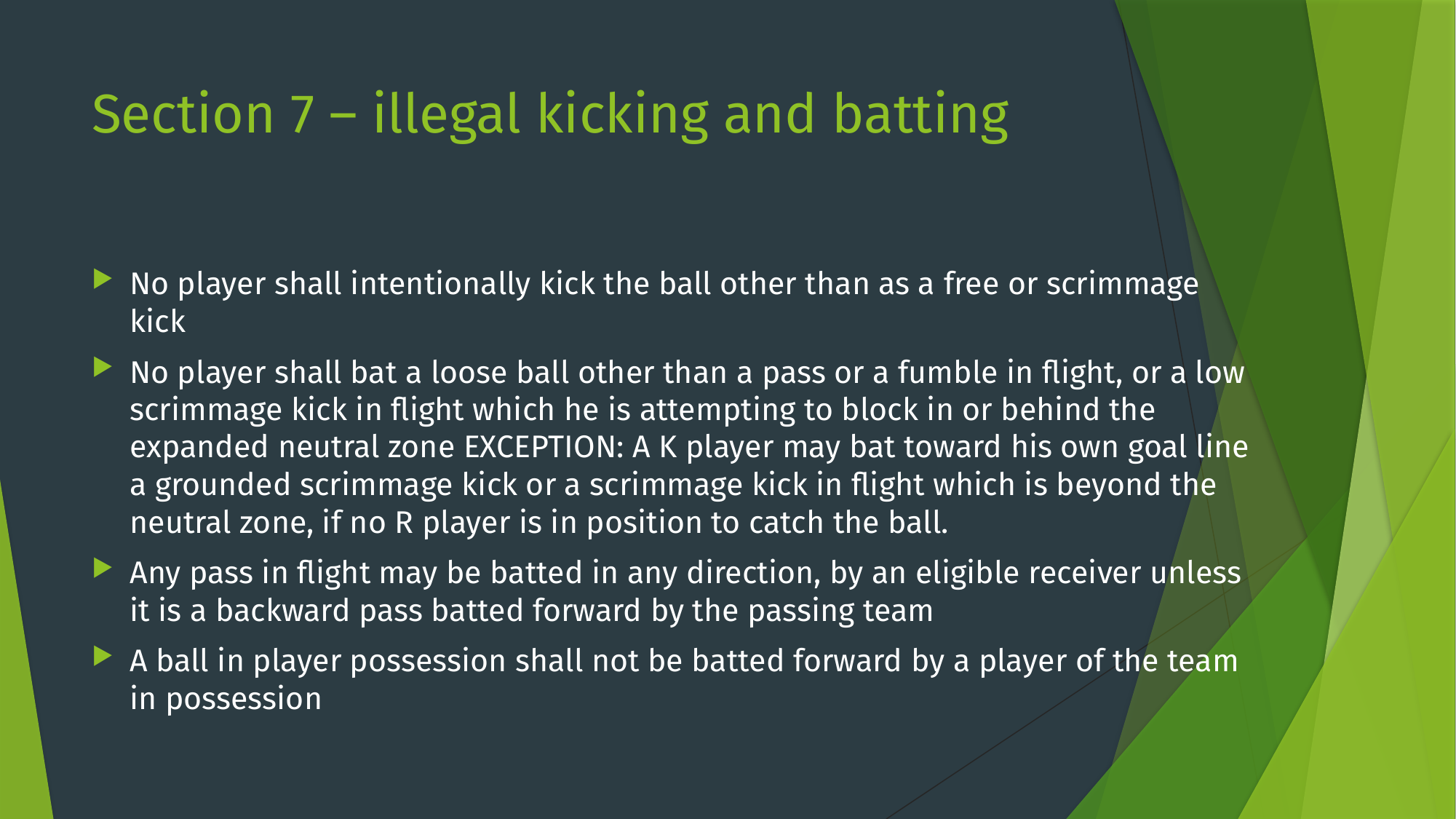

# Section 7 – illegal kicking and batting
No player shall intentionally kick the ball other than as a free or scrimmage kick
No player shall bat a loose ball other than a pass or a fumble in flight, or a low scrimmage kick in flight which he is attempting to block in or behind the expanded neutral zone EXCEPTION: A K player may bat toward his own goal line a grounded scrimmage kick or a scrimmage kick in flight which is beyond the neutral zone, if no R player is in position to catch the ball.
Any pass in flight may be batted in any direction, by an eligible receiver unless it is a backward pass batted forward by the passing team
A ball in player possession shall not be batted forward by a player of the team in possession